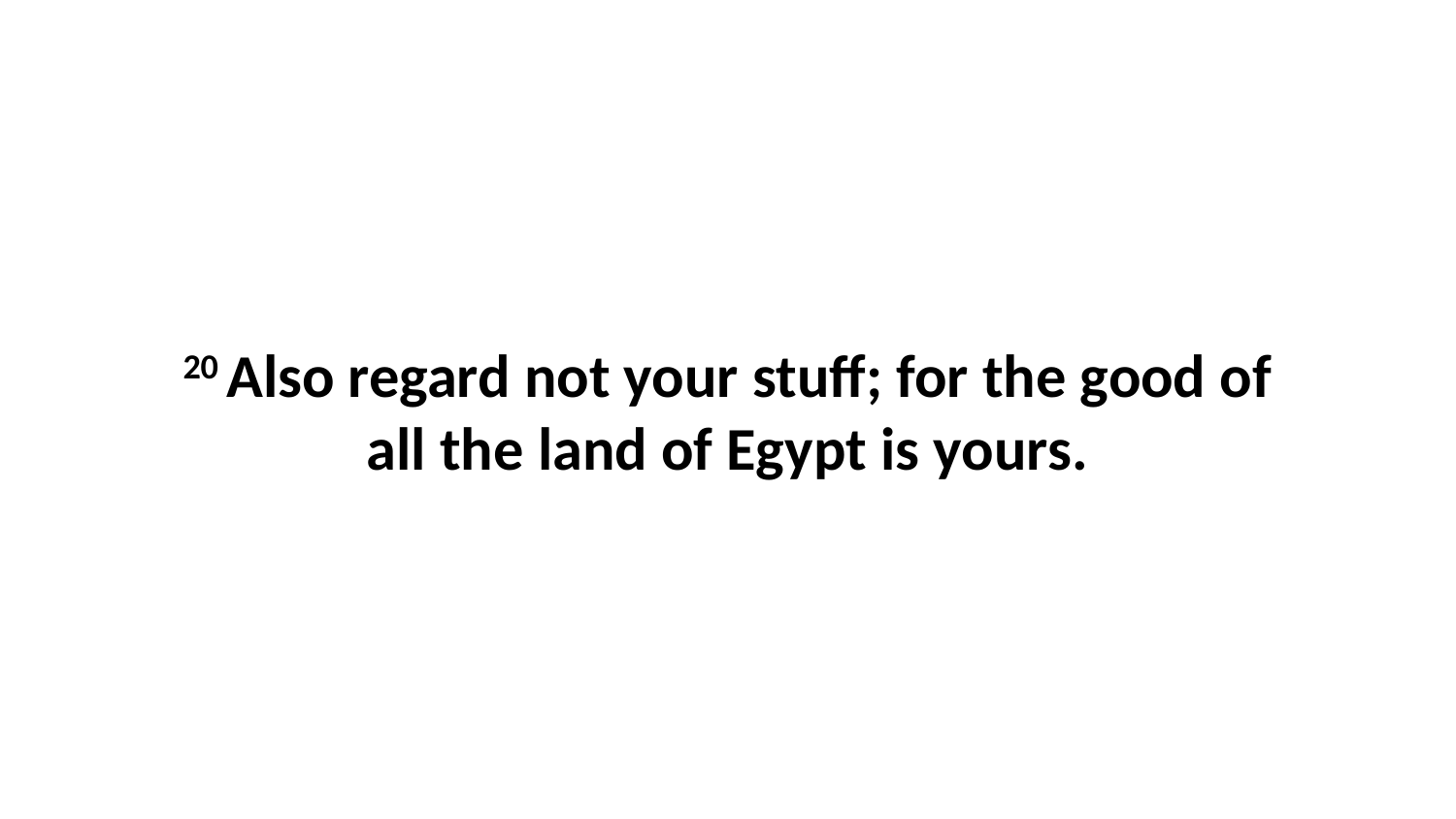

20 Also regard not your stuff; for the good of all the land of Egypt is yours.